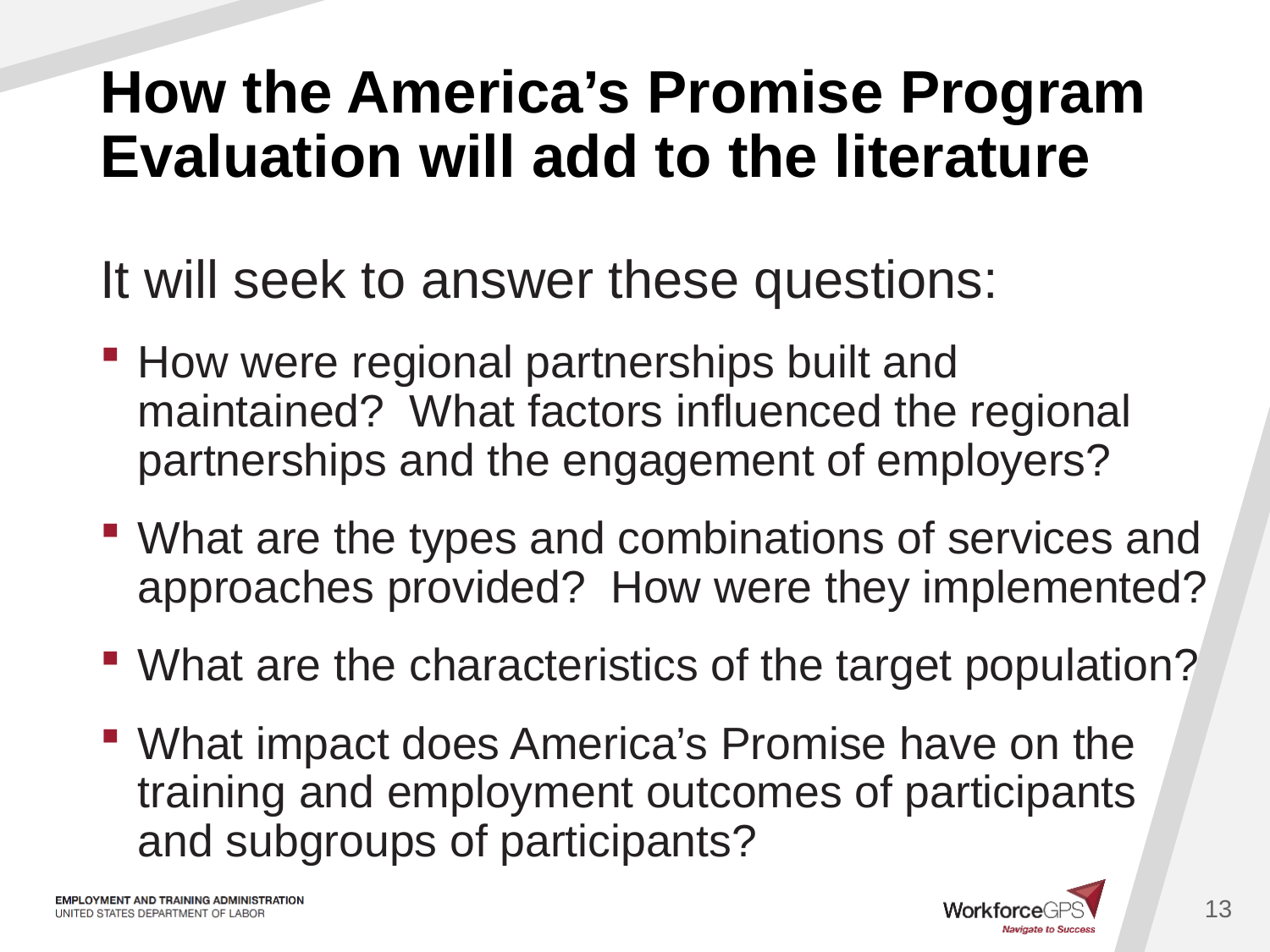

# How the America’s Promise Program Evaluation will add to the literature
It will seek to answer these questions:
How were regional partnerships built and maintained?  What factors influenced the regional partnerships and the engagement of employers?
What are the types and combinations of services and approaches provided?  How were they implemented?
What are the characteristics of the target population?
What impact does America’s Promise have on the training and employment outcomes of participants and subgroups of participants?
13